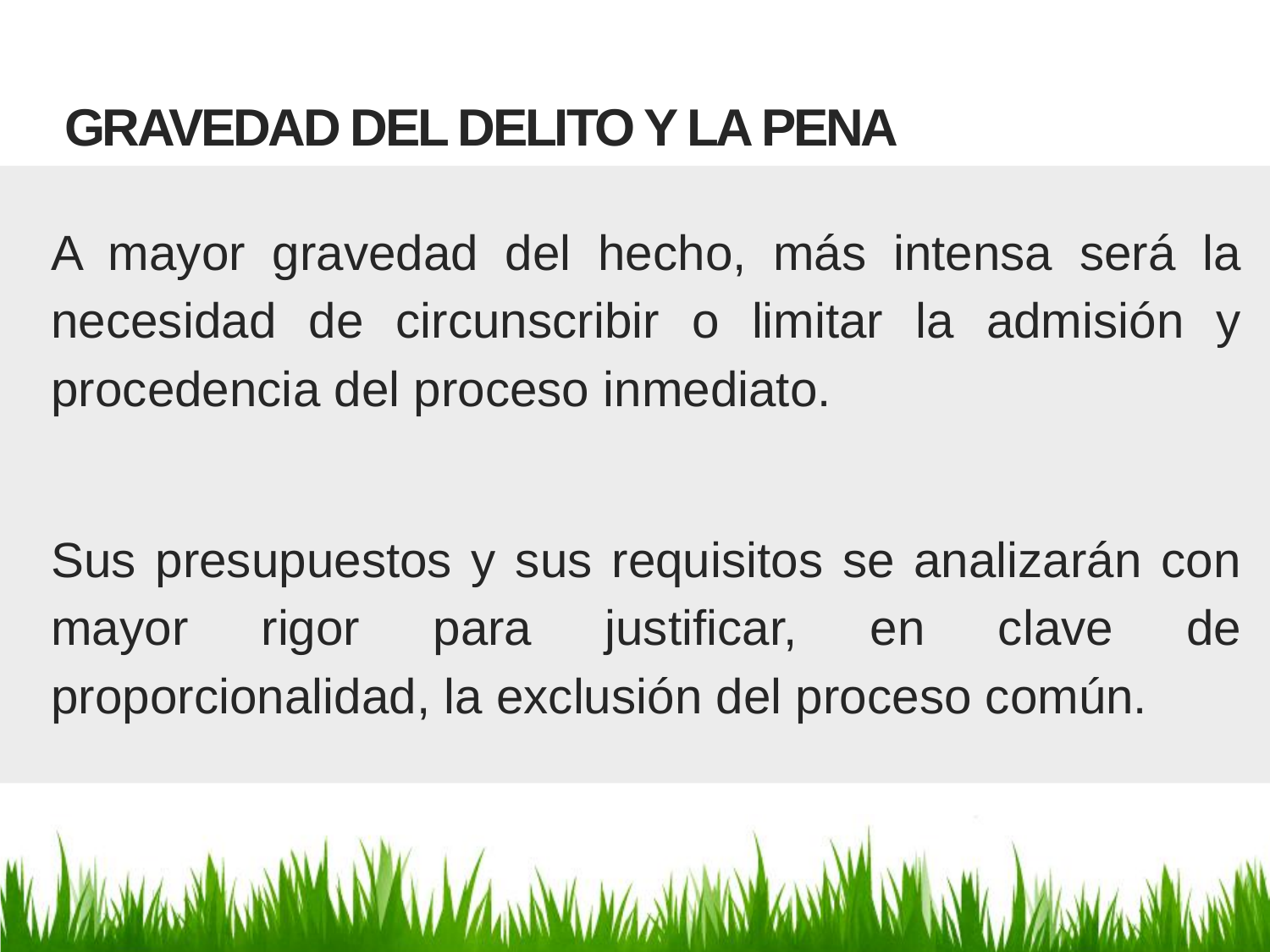

GRAVEDAD DEL DELITO Y LA PENA

A mayor gravedad del hecho, más intensa será la necesidad de circunscribir o limitar la admisión y procedencia del proceso inmediato.

Sus presupuestos y sus requisitos se analizarán con mayor rigor para justificar, en clave de proporcionalidad, la exclusión del proceso común.